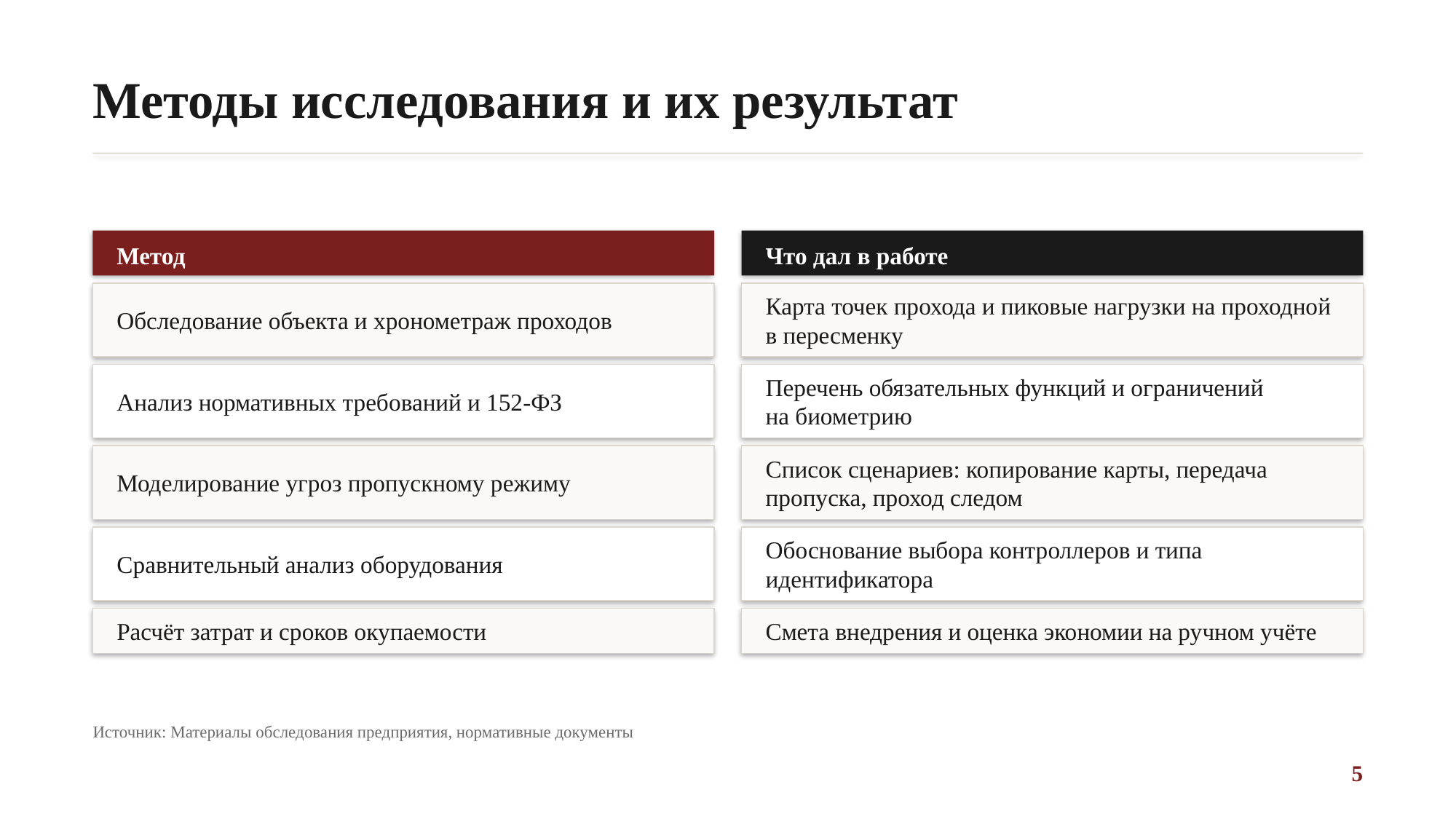

Методы исследования и их результат

Метод
Что дал в работе

Обследование объекта и хронометраж проходов

Карта точек прохода и пиковые нагрузки на проходной в пересменку

Анализ нормативных требований и 152-ФЗ

Перечень обязательных функций и ограничений на биометрию

Моделирование угроз пропускному режиму

Список сценариев: копирование карты, передача пропуска, проход следом

Сравнительный анализ оборудования

Обоснование выбора контроллеров и типа идентификатора

Расчёт затрат и сроков окупаемости

Смета внедрения и оценка экономии на ручном учёте
Источник: Материалы обследования предприятия, нормативные документы
5